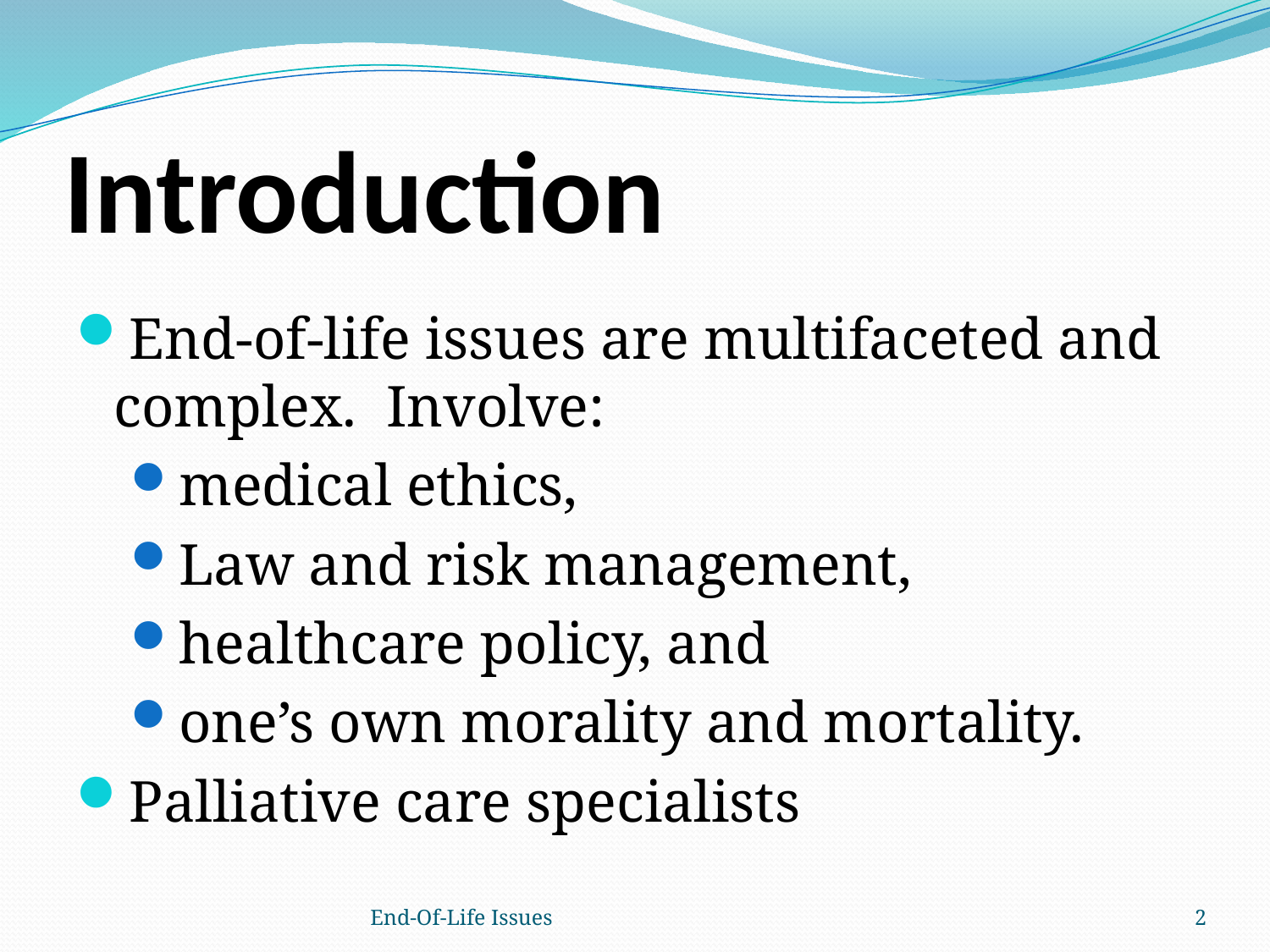

# Introduction
End-of-life issues are multifaceted and complex.  Involve:
medical ethics,
Law and risk management,
healthcare policy, and
one’s own morality and mortality.
Palliative care specialists
End-Of-Life Issues
2